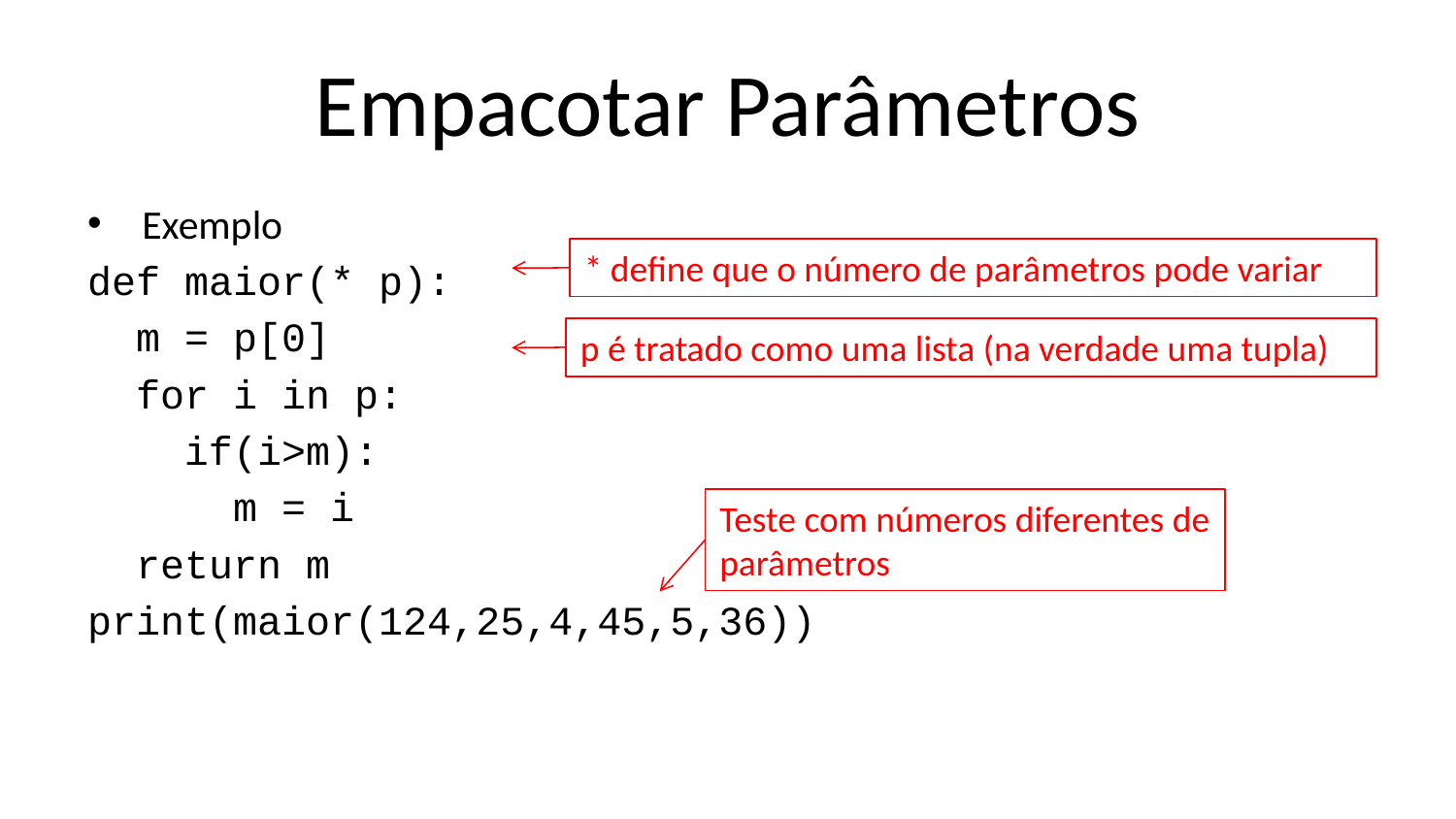

# Empacotar Parâmetros
Exemplo
def maior(* p):
  m = p[0]
  for i in p:
    if(i>m):
      m = i
  return m
print(maior(124,25,4,45,5,36))

* define que o número de parâmetros pode variar
p é tratado como uma lista (na verdade uma tupla)
Teste com números diferentes de parâmetros